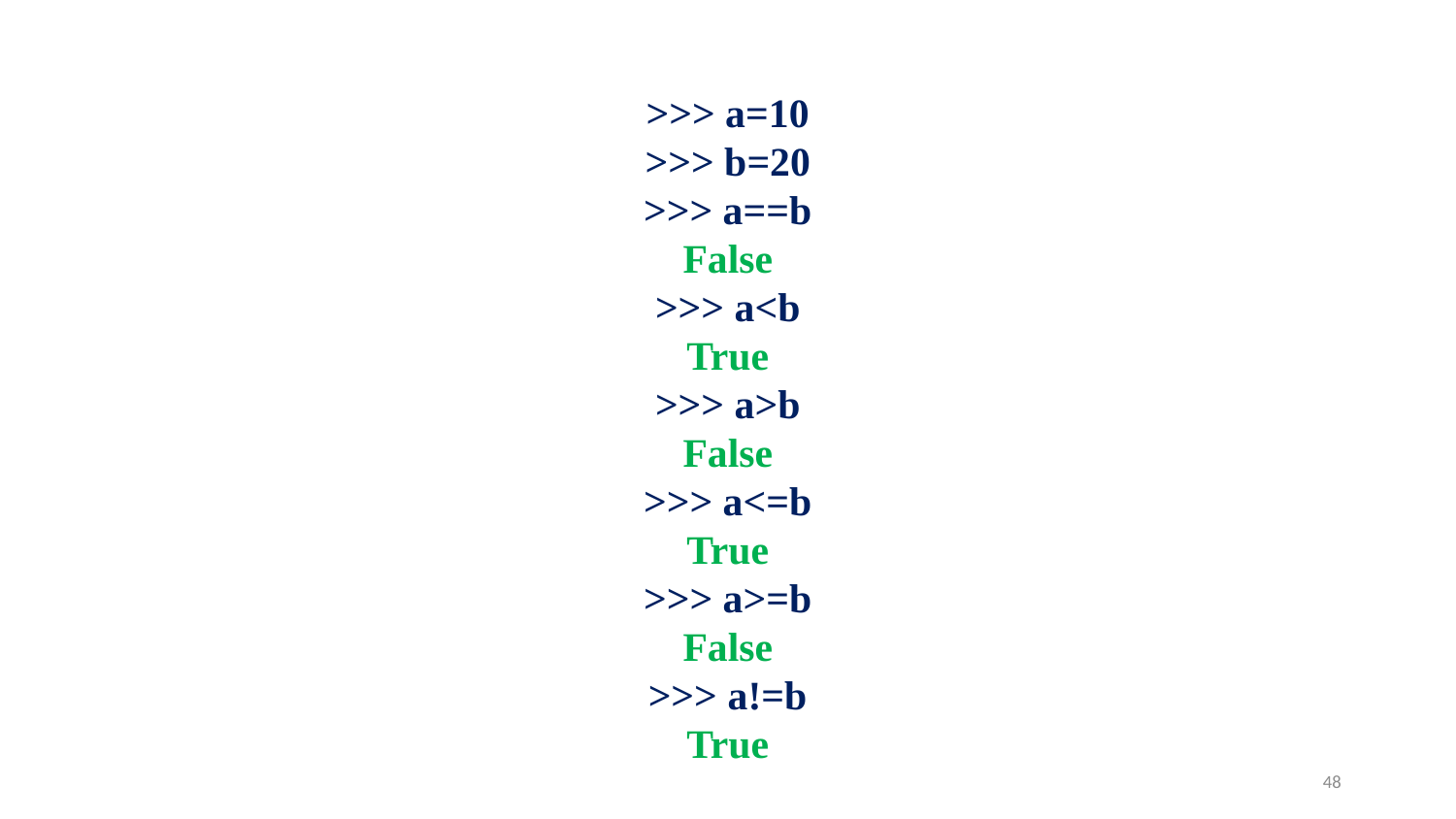

>>> a=10
>>> b=20
>>> a==b
False
>>> a<b
True
>>> a>b
False
>>> a<=b
True
>>> a>=b
False
>>> a!=b
True
48